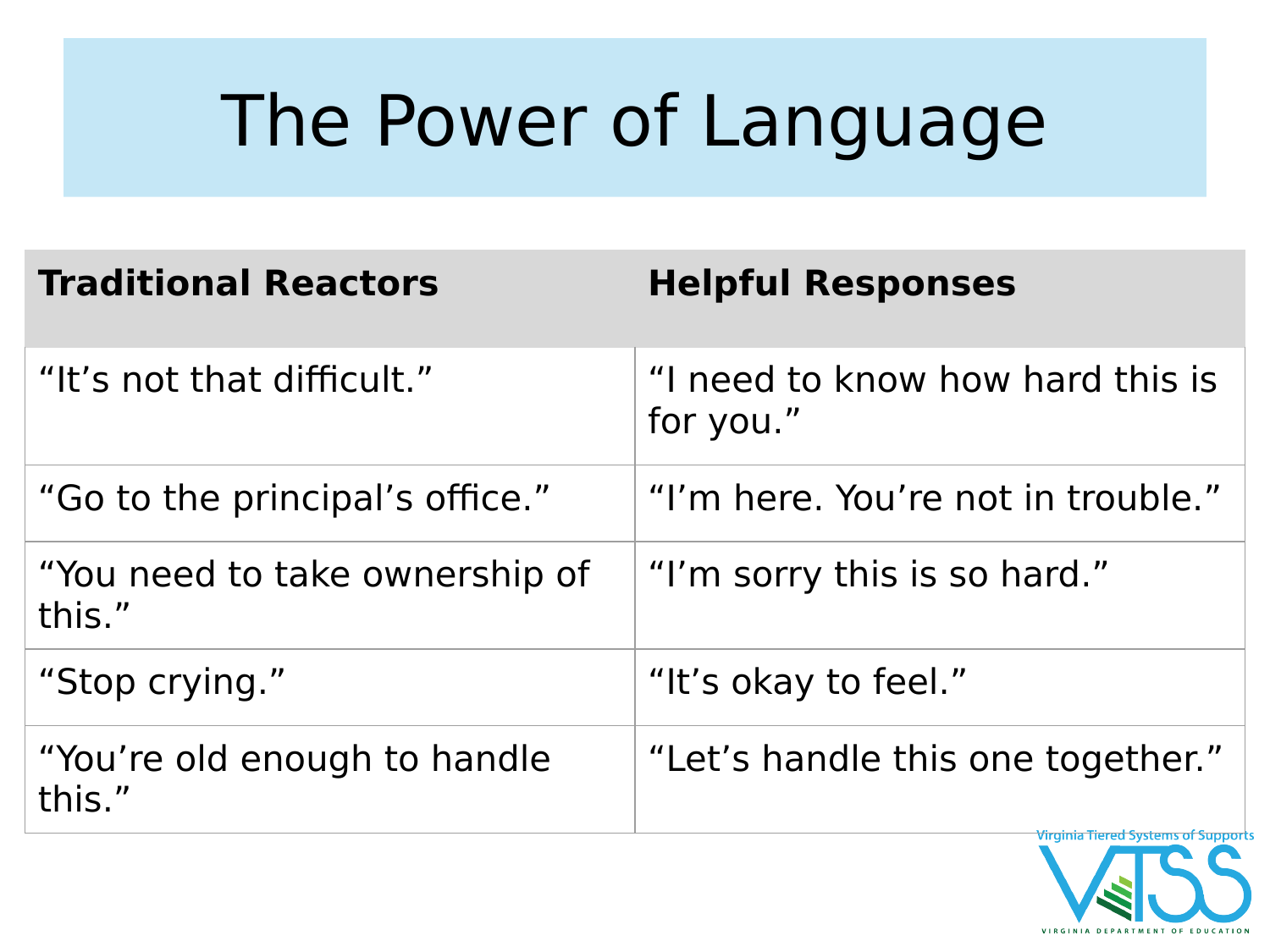

# The Power of Language
| Traditional Reactors | Helpful Responses |
| --- | --- |
| “It’s not that difficult.” | “I need to know how hard this is for you.” |
| “Go to the principal’s office.” | “I’m here. You’re not in trouble.” |
| “You need to take ownership of this.” | “I’m sorry this is so hard.” |
| “Stop crying.” | “It’s okay to feel.” |
| “You’re old enough to handle this.” | “Let’s handle this one together.” |